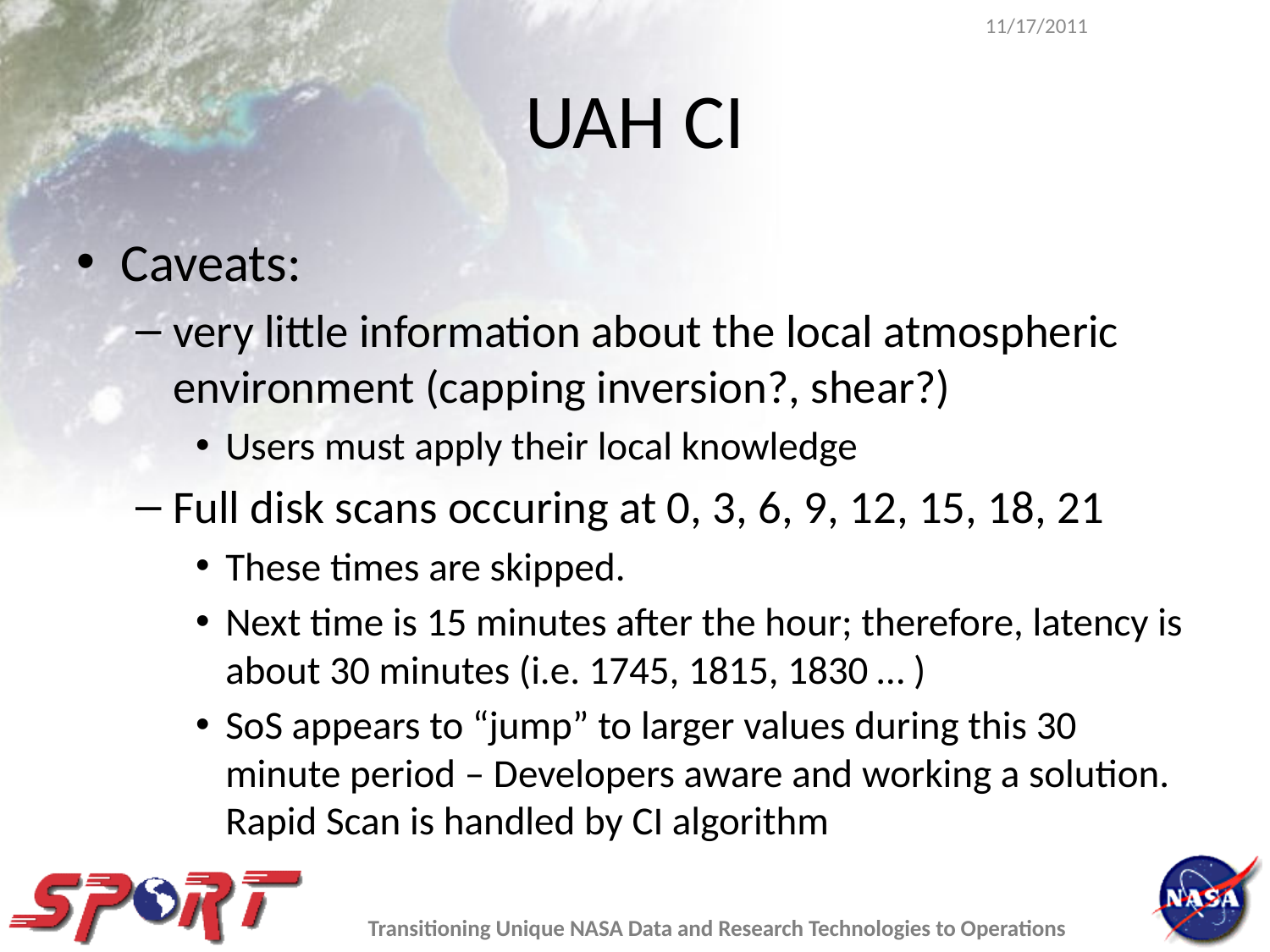

11/17/2011
# UAH CI
Caveats:
very little information about the local atmospheric environment (capping inversion?, shear?)
Users must apply their local knowledge
Full disk scans occuring at 0, 3, 6, 9, 12, 15, 18, 21
These times are skipped.
Next time is 15 minutes after the hour; therefore, latency is about 30 minutes (i.e. 1745, 1815, 1830 … )
SoS appears to “jump” to larger values during this 30 minute period – Developers aware and working a solution.  Rapid Scan is handled by CI algorithm